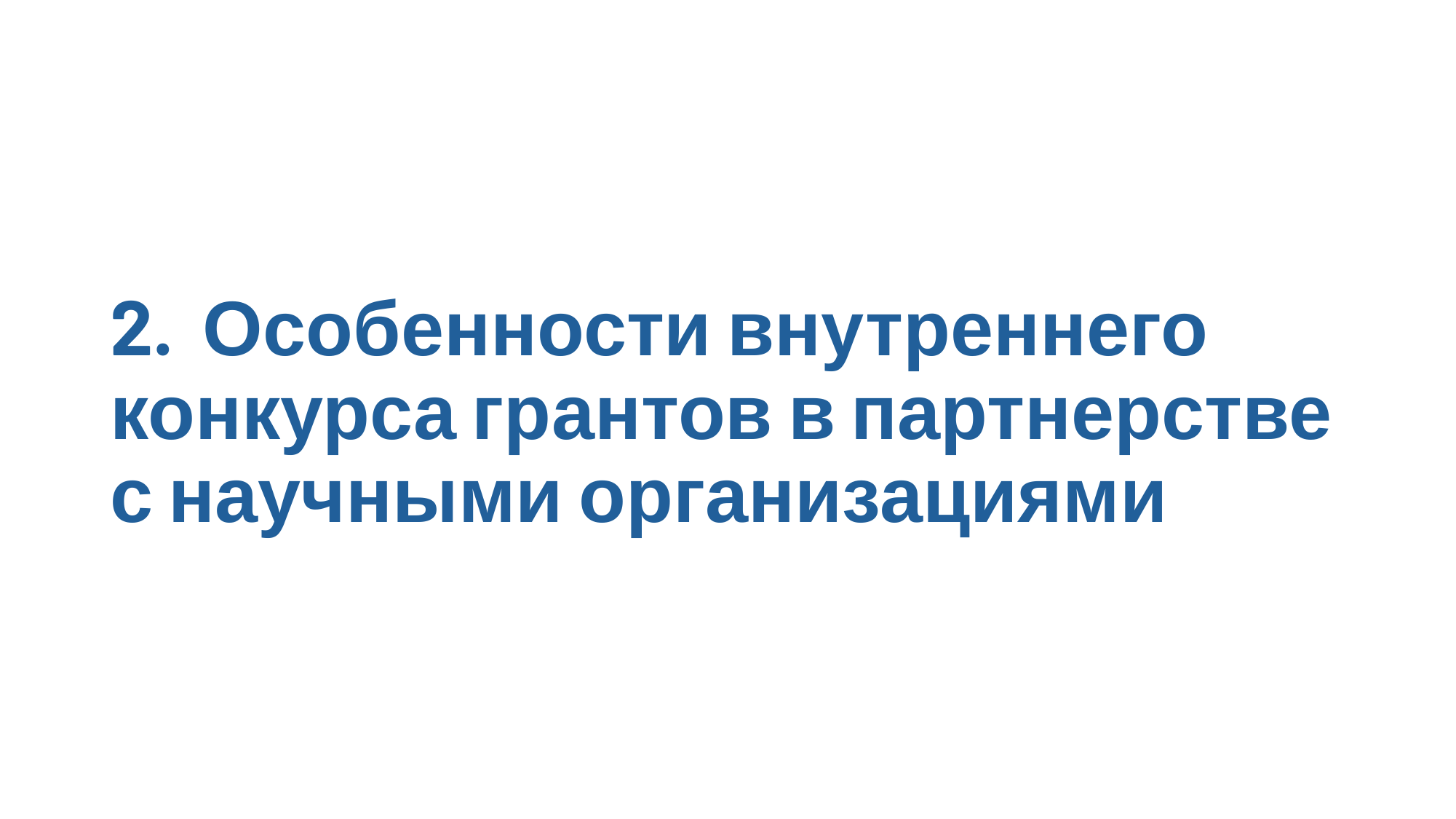

# 2.	Особенности внутреннего конкурса грантов в партнерстве с научными организациями